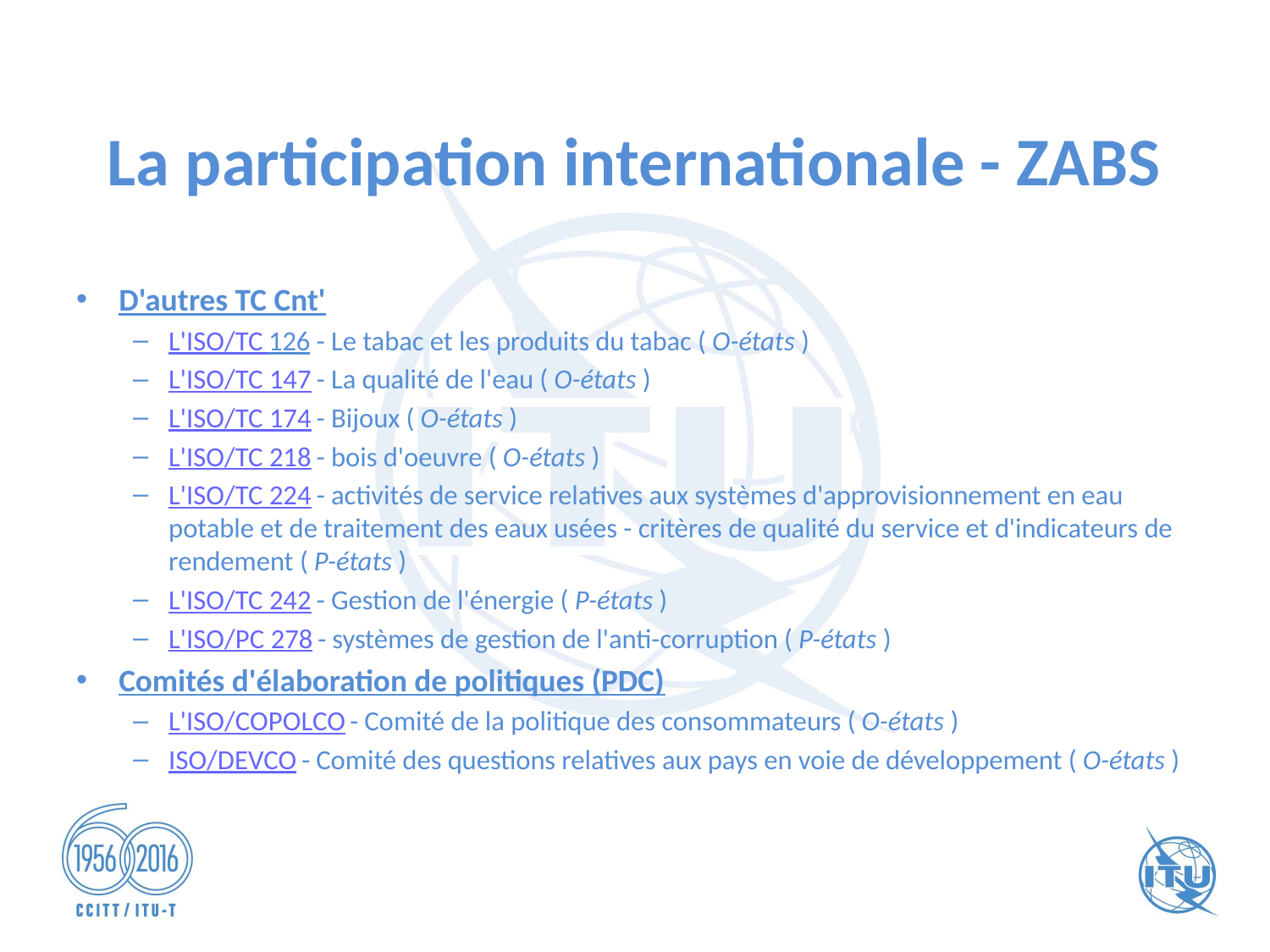

# La participation internationale - ZABS
D'autres TC Cnt'
L'ISO/TC 126 - Le tabac et les produits du tabac ( O-états )
L'ISO/TC 147 - La qualité de l'eau ( O-états )
L'ISO/TC 174 - Bijoux ( O-états )
L'ISO/TC 218 - bois d'oeuvre ( O-états )
L'ISO/TC 224 - activités de service relatives aux systèmes d'approvisionnement en eau potable et de traitement des eaux usées - critères de qualité du service et d'indicateurs de rendement ( P-états )
L'ISO/TC 242 - Gestion de l'énergie ( P-états )
L'ISO/PC 278 - systèmes de gestion de l'anti-corruption ( P-états )
Comités d'élaboration de politiques (PDC)
L'ISO/COPOLCO - Comité de la politique des consommateurs ( O-états )
ISO/DEVCO - Comité des questions relatives aux pays en voie de développement ( O-états )